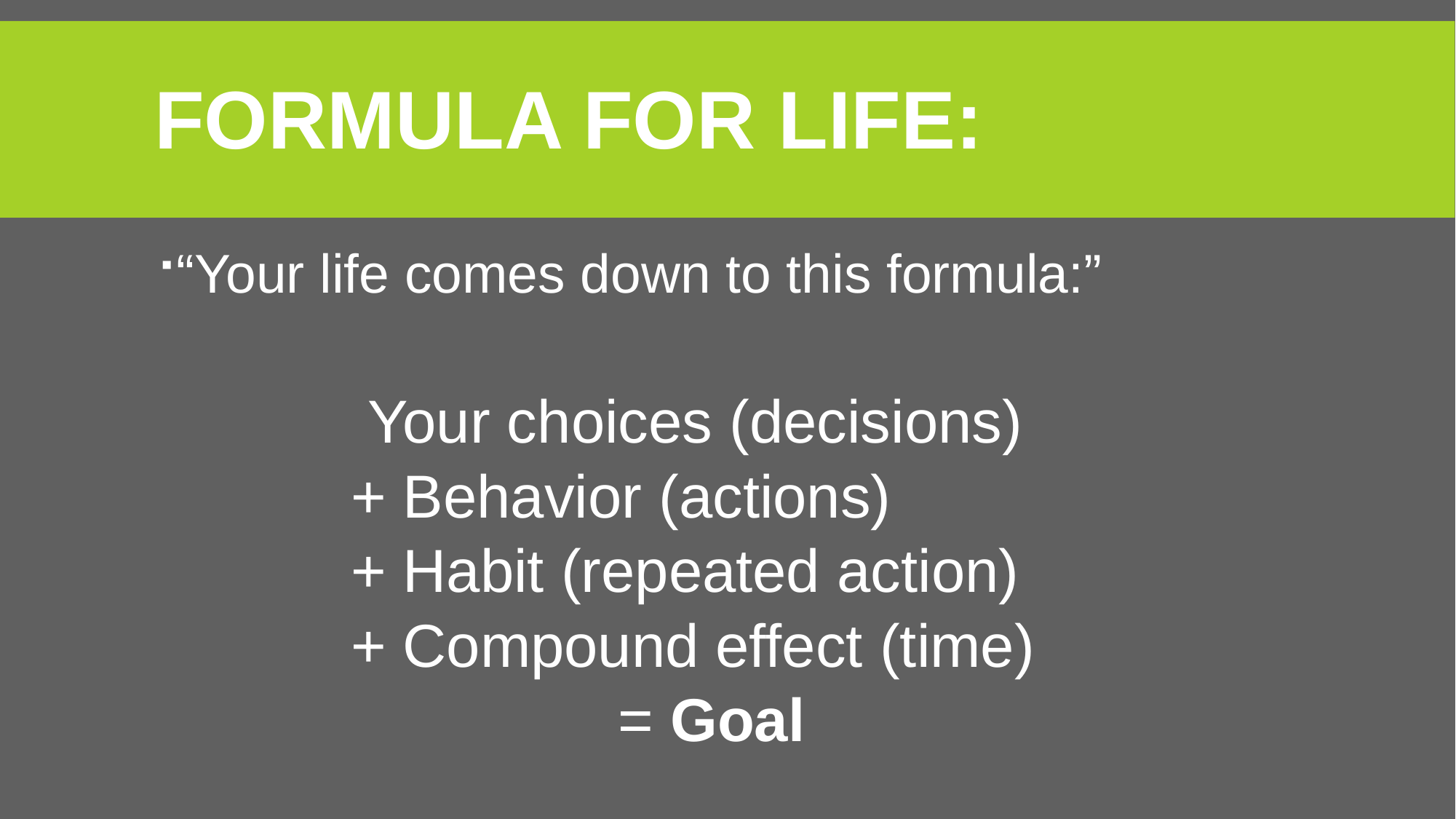

# Formula for life:
“Your life comes down to this formula:”

           Your choices (decisions)
          + Behavior (actions)
          + Habit (repeated action)
          + Compound effect (time)
				= Goal